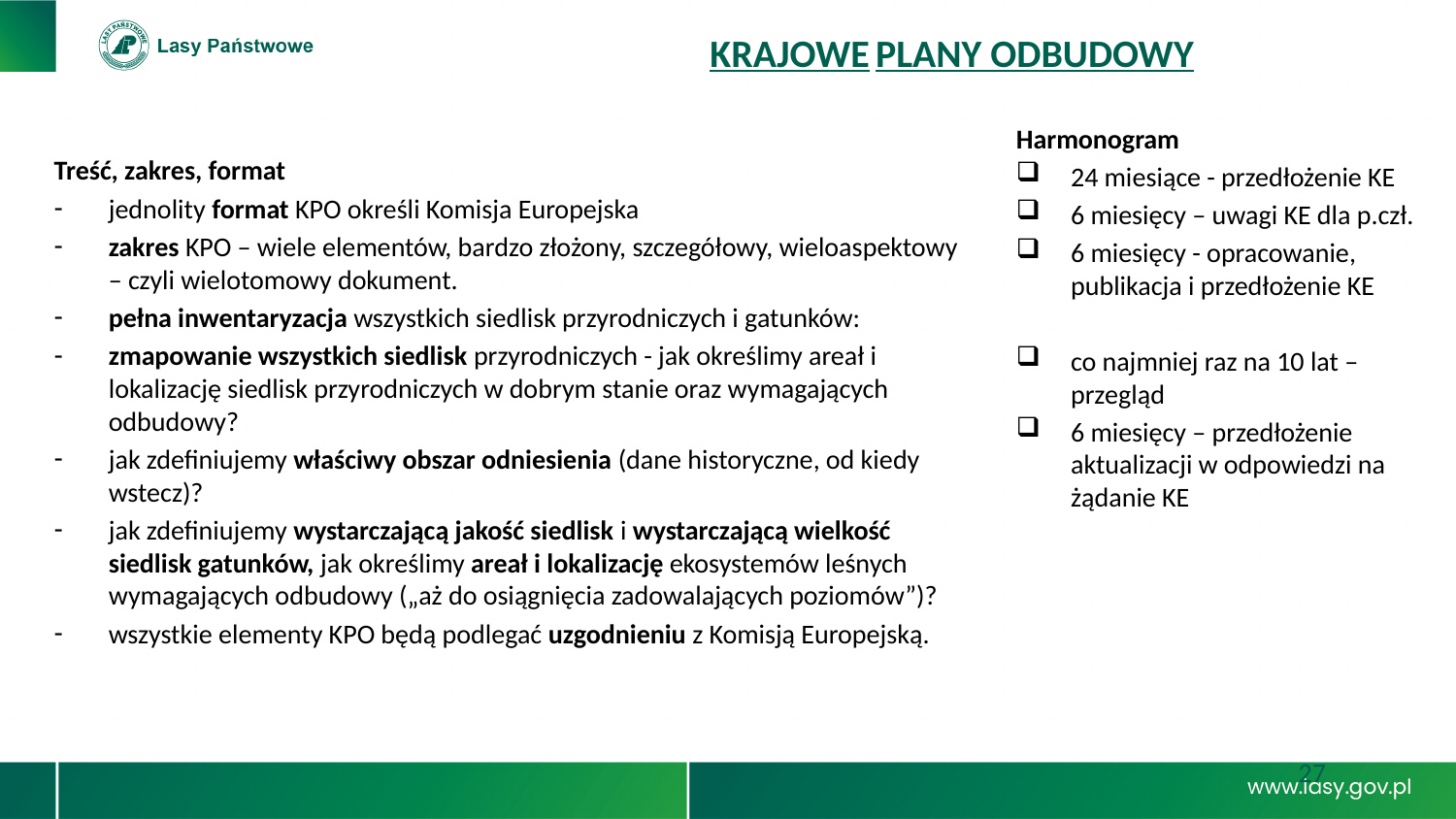

# KRAJOWE PLANY ODBUDOWY

Harmonogram
24 miesiące - przedłożenie KE
6 miesięcy – uwagi KE dla p.czł.
6 miesięcy - opracowanie, publikacja i przedłożenie KE

co najmniej raz na 10 lat – przegląd
6 miesięcy – przedłożenie aktualizacji w odpowiedzi na żądanie KE
Treść, zakres, format
jednolity format KPO określi Komisja Europejska
zakres KPO – wiele elementów, bardzo złożony, szczegółowy, wieloaspektowy – czyli wielotomowy dokument.
pełna inwentaryzacja wszystkich siedlisk przyrodniczych i gatunków:
zmapowanie wszystkich siedlisk przyrodniczych - jak określimy areał i lokalizację siedlisk przyrodniczych w dobrym stanie oraz wymagających odbudowy?
jak zdefiniujemy właściwy obszar odniesienia (dane historyczne, od kiedy wstecz)?
jak zdefiniujemy wystarczającą jakość siedlisk i wystarczającą wielkość siedlisk gatunków, jak określimy areał i lokalizację ekosystemów leśnych wymagających odbudowy („aż do osiągnięcia zadowalających poziomów”)?
wszystkie elementy KPO będą podlegać uzgodnieniu z Komisją Europejską.

27